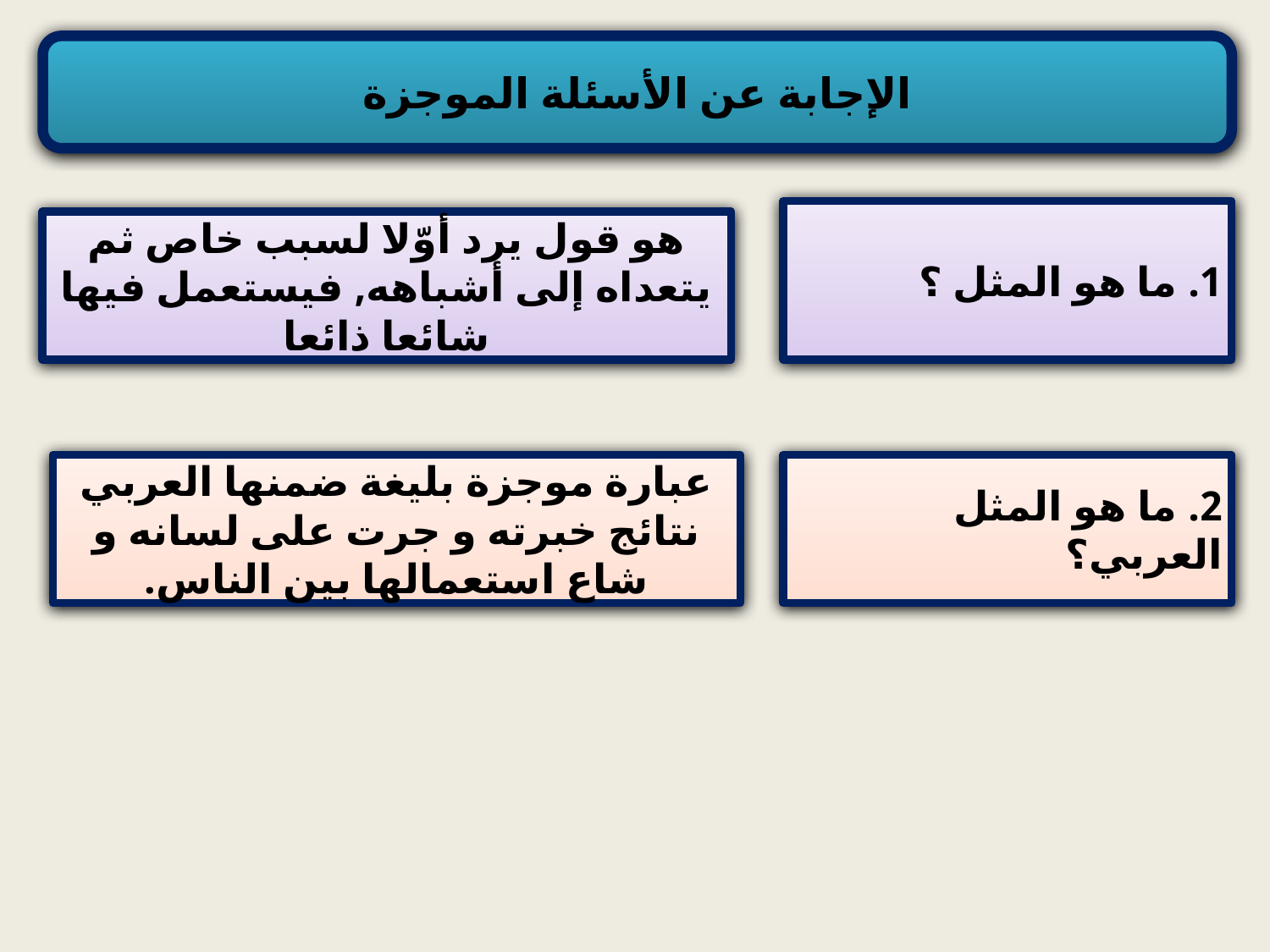

الإجابة عن الأسئلة الموجزة
1. ما هو المثل ؟
هو قول يرد أوّلا لسبب خاص ثم يتعداه إلى أشباهه, فيستعمل فيها شائعا ذائعا
عبارة موجزة بليغة ضمنها العربي نتائج خبرته و جرت على لسانه و شاع استعمالها بين الناس.
2. ما هو المثل العربي؟